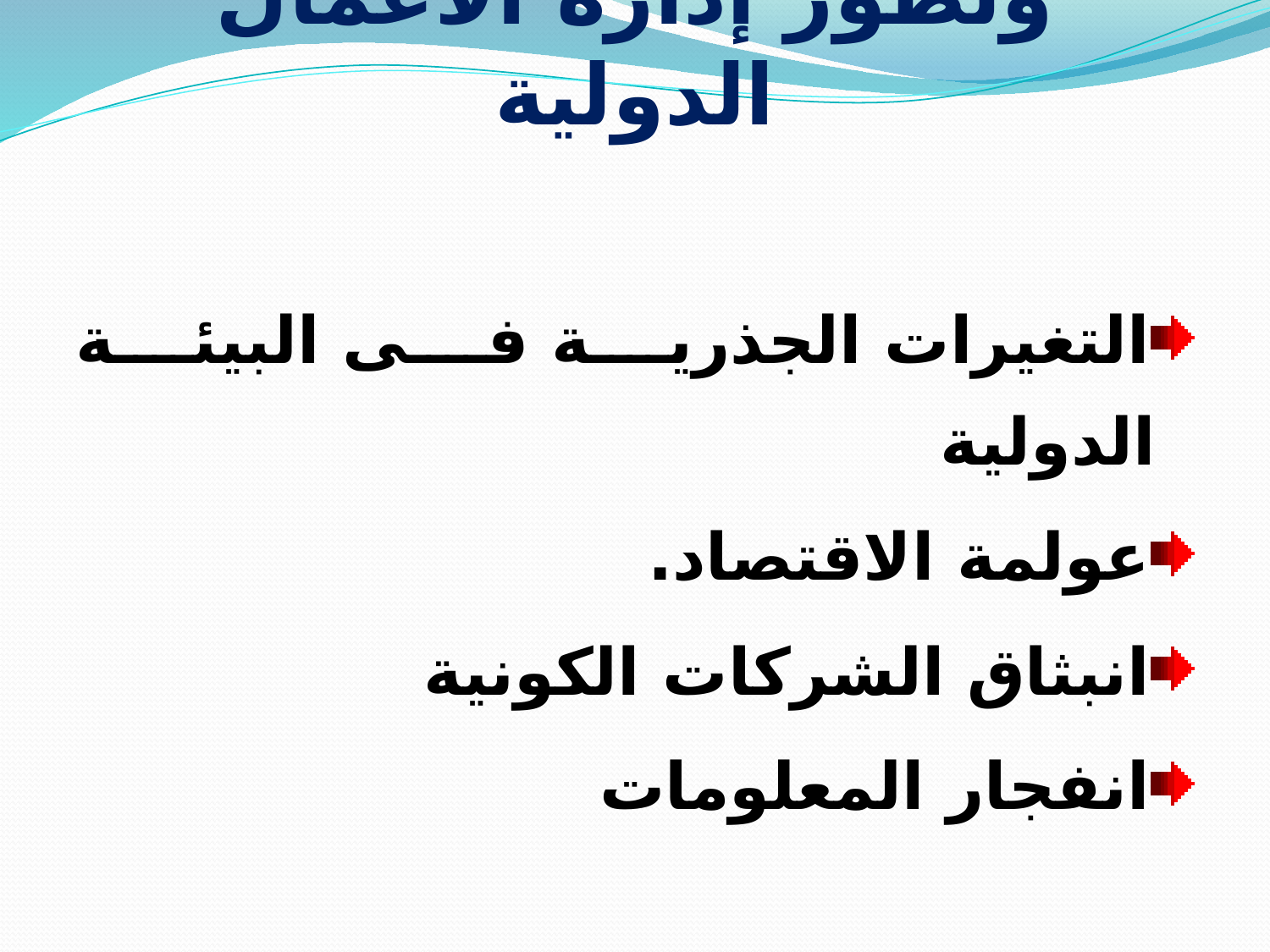

# العوامل المؤثرة في ظهور وتطور إدارة الأعمال الدولية
التغيرات الجذرية فى البيئة الدولية
عولمة الاقتصاد.
انبثاق الشركات الكونية
انفجار المعلومات